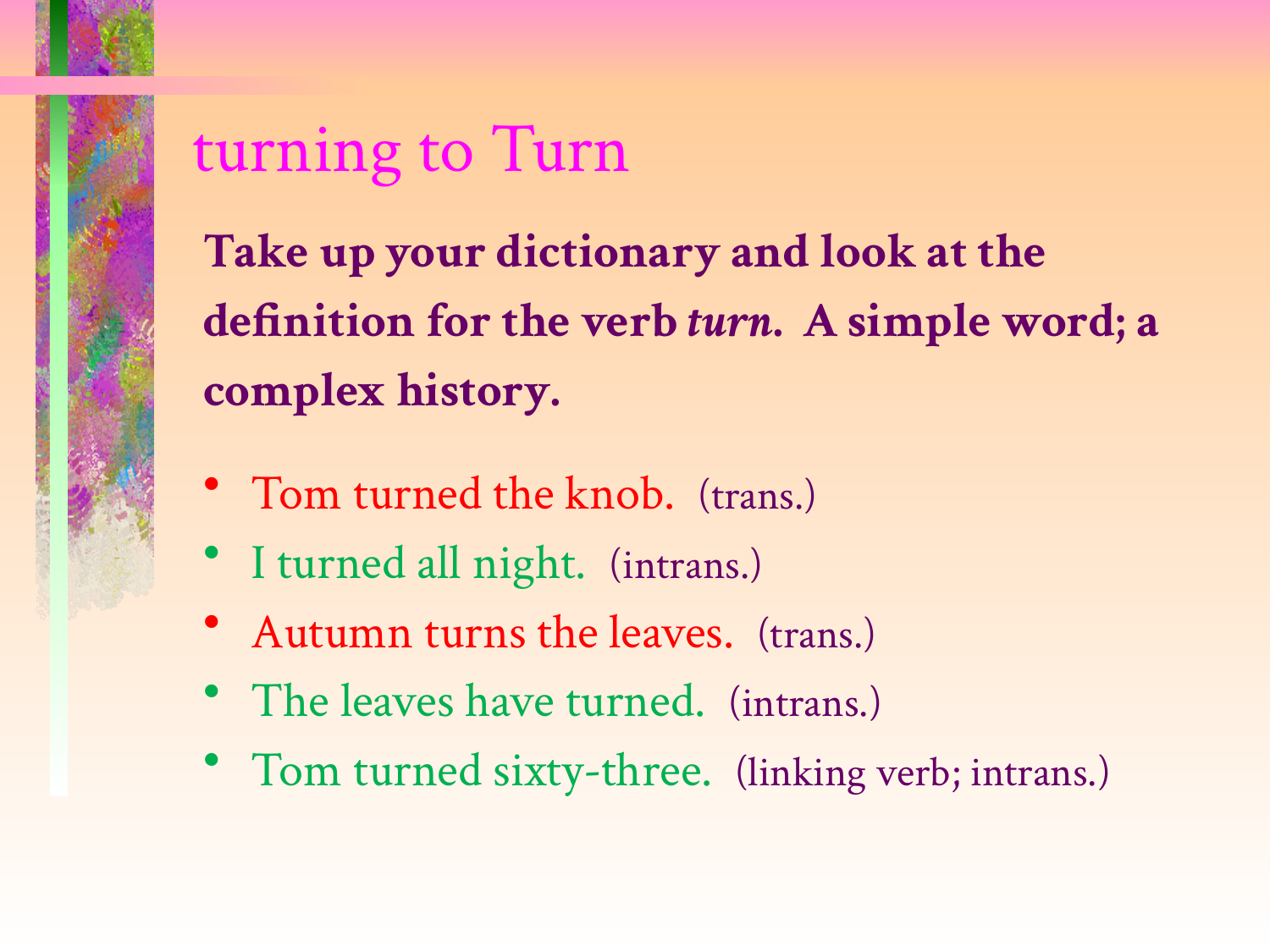

# turning to Turn
Take up your dictionary and look at the
definition for the verb turn.  A simple word; a
complex history.

Tom turned the knob.  (trans.)
I turned all night.  (intrans.)
Autumn turns the leaves.  (trans.)
The leaves have turned.  (intrans.)
Tom turned sixty-three.  (linking verb; intrans.)